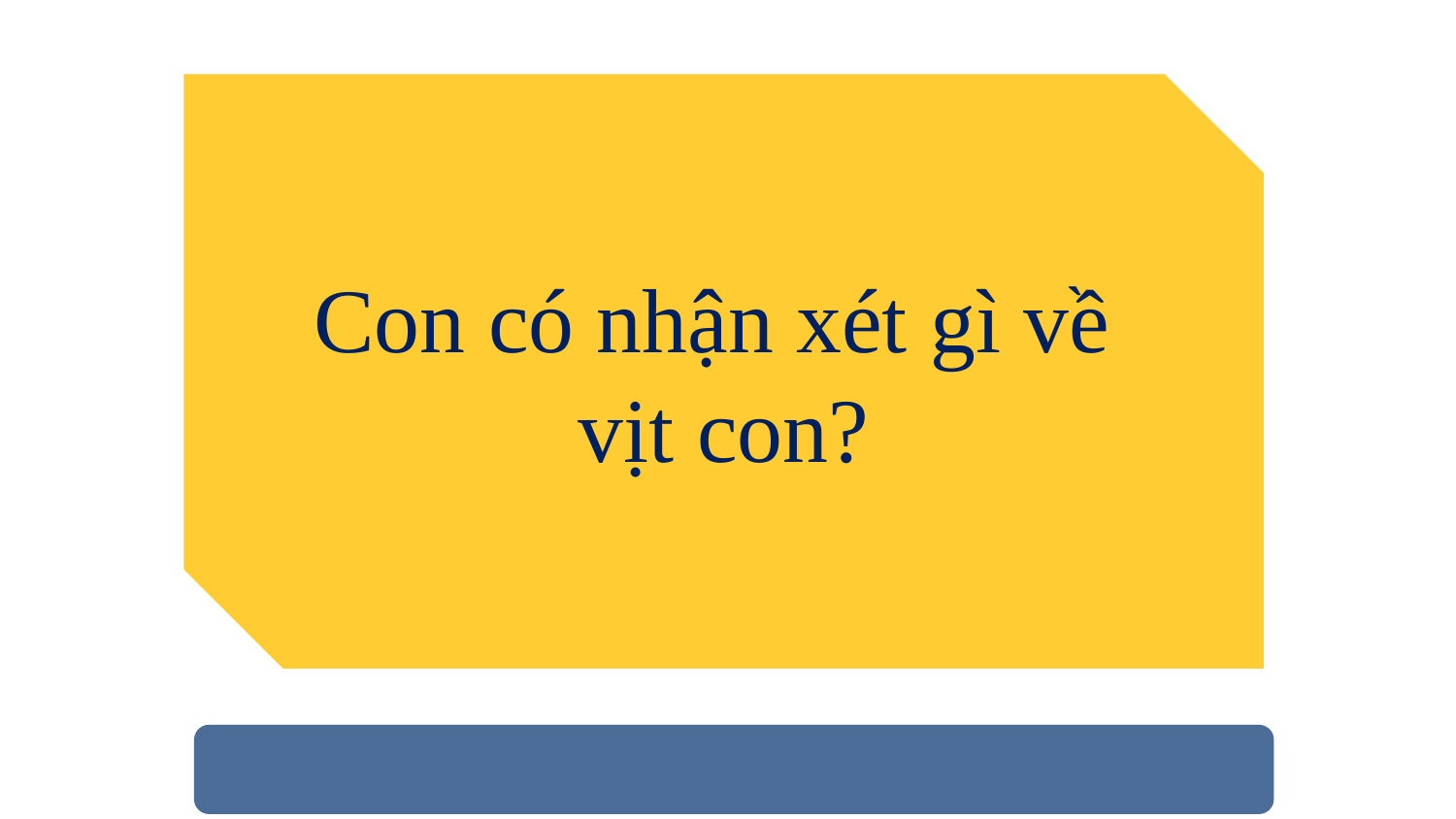

Con có nhận xét gì về
vịt con?